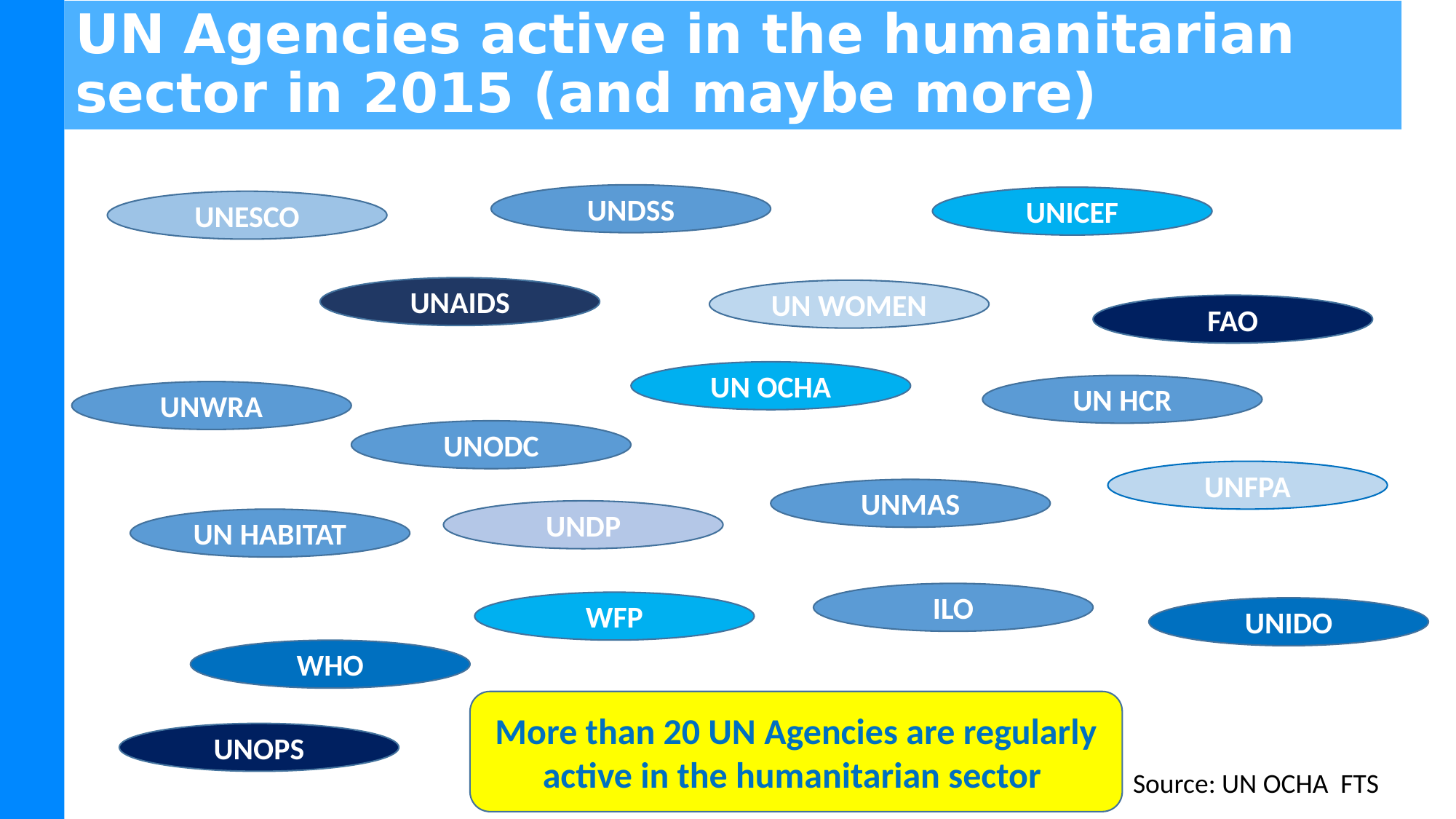

UN Agencies active in the humanitarian sector in 2015 (and maybe more)
UNDSS
UNICEF
UNESCO
UNAIDS
UN WOMEN
FAO
UN OCHA
UN HCR
UNWRA
UNODC
UNFPA
UNMAS
UNDP
UN HABITAT
ILO
WFP
UNIDO
WHO
More than 20 UN Agencies are regularly active in the humanitarian sector
UNOPS
Source: UN OCHA  FTS